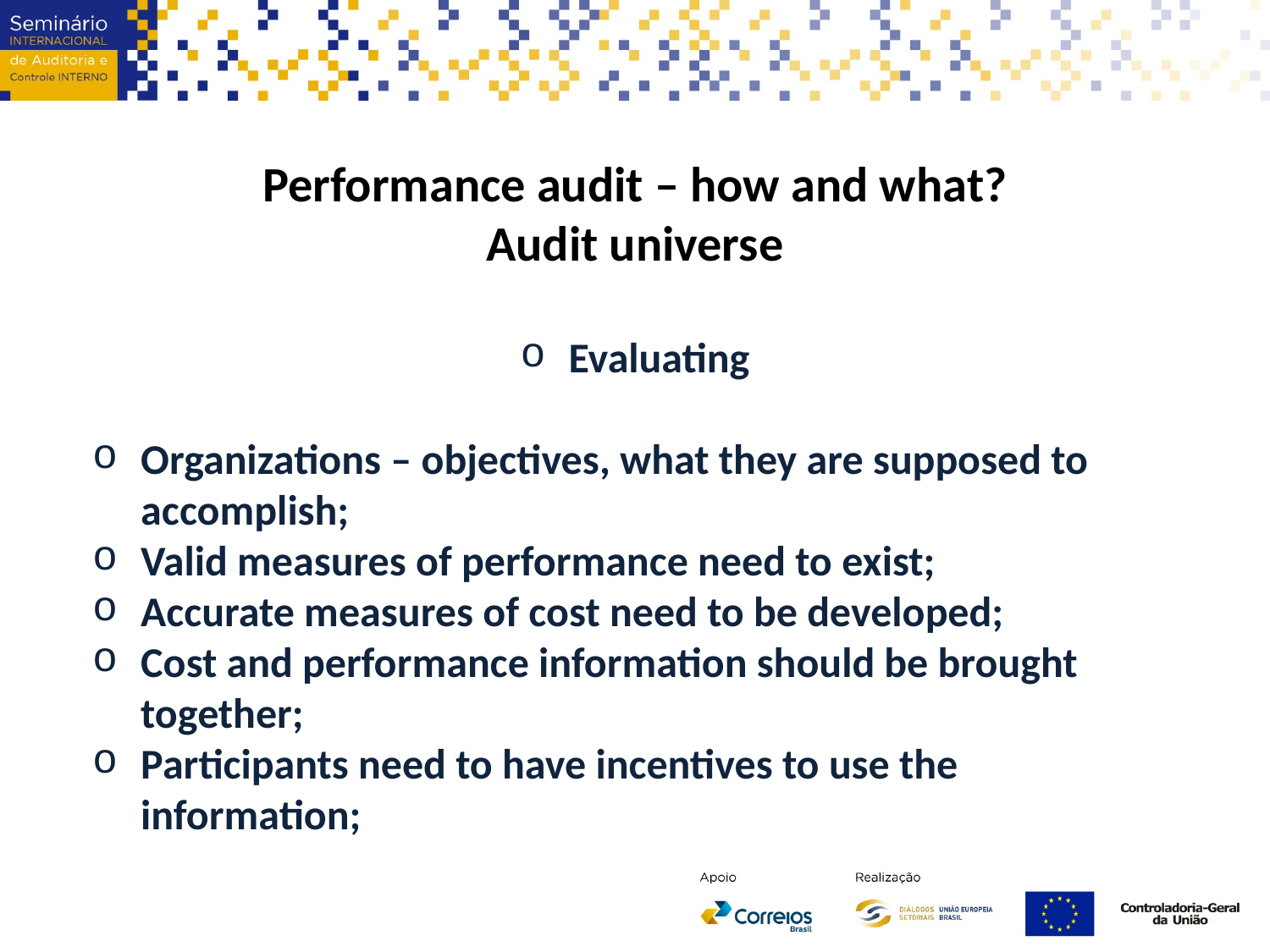

Performance audit – how and what?
Audit universe

Evaluating

Organizations – objectives, what they are supposed to accomplish;
Valid measures of performance need to exist;
Accurate measures of cost need to be developed;
Cost and performance information should be brought together;
Participants need to have incentives to use the information;